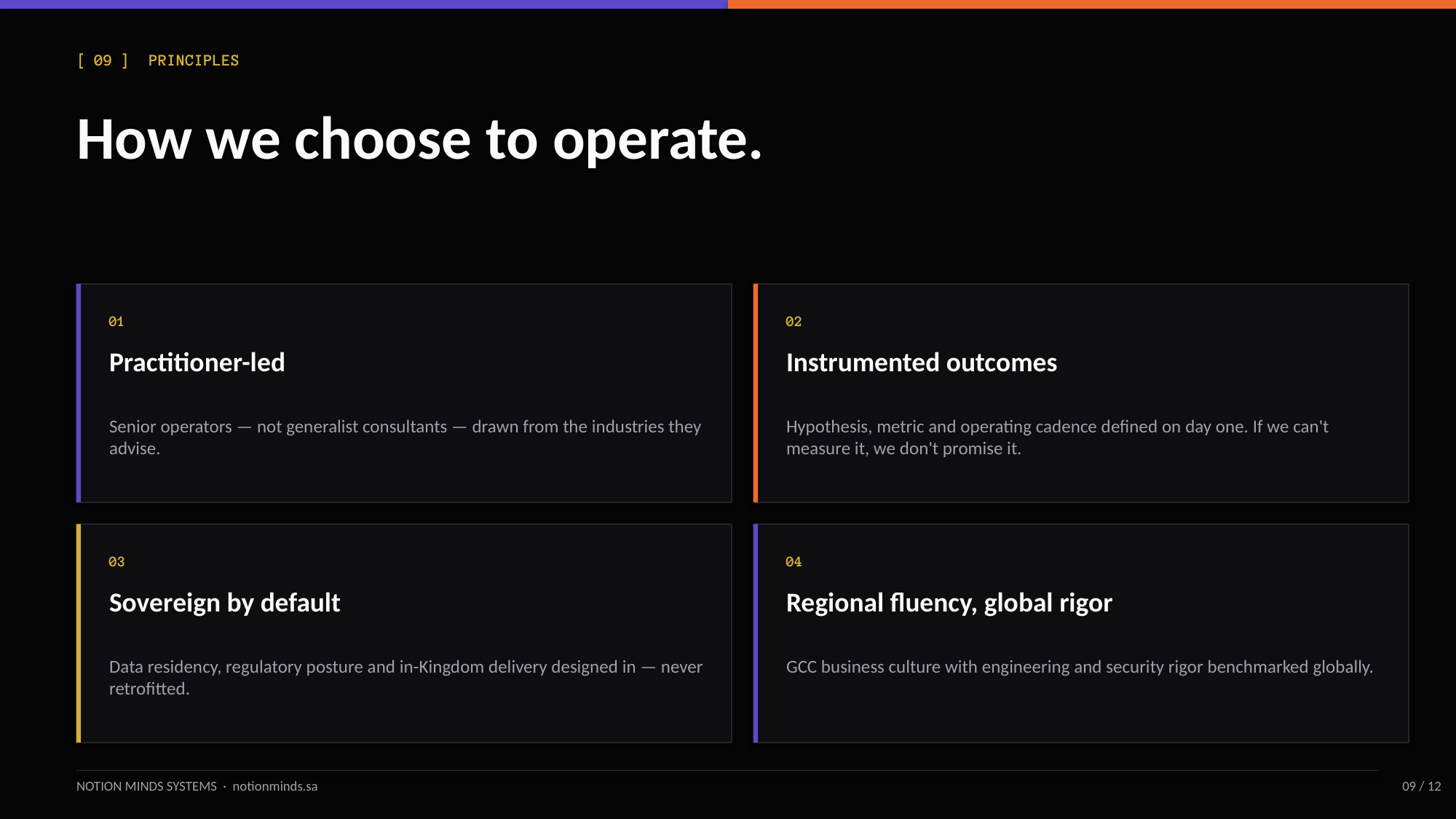

[ 09 ]  PRINCIPLES
How we choose to operate.

01
02
Practitioner-led
Instrumented outcomes
Senior operators — not generalist consultants — drawn from the industries they advise.
Hypothesis, metric and operating cadence defined on day one. If we can't measure it, we don't promise it.

03
04
Sovereign by default
Regional fluency, global rigor
Data residency, regulatory posture and in-Kingdom delivery designed in — never retrofitted.
GCC business culture with engineering and security rigor benchmarked globally.

NOTION MINDS SYSTEMS  ·  notionminds.sa
09 / 12